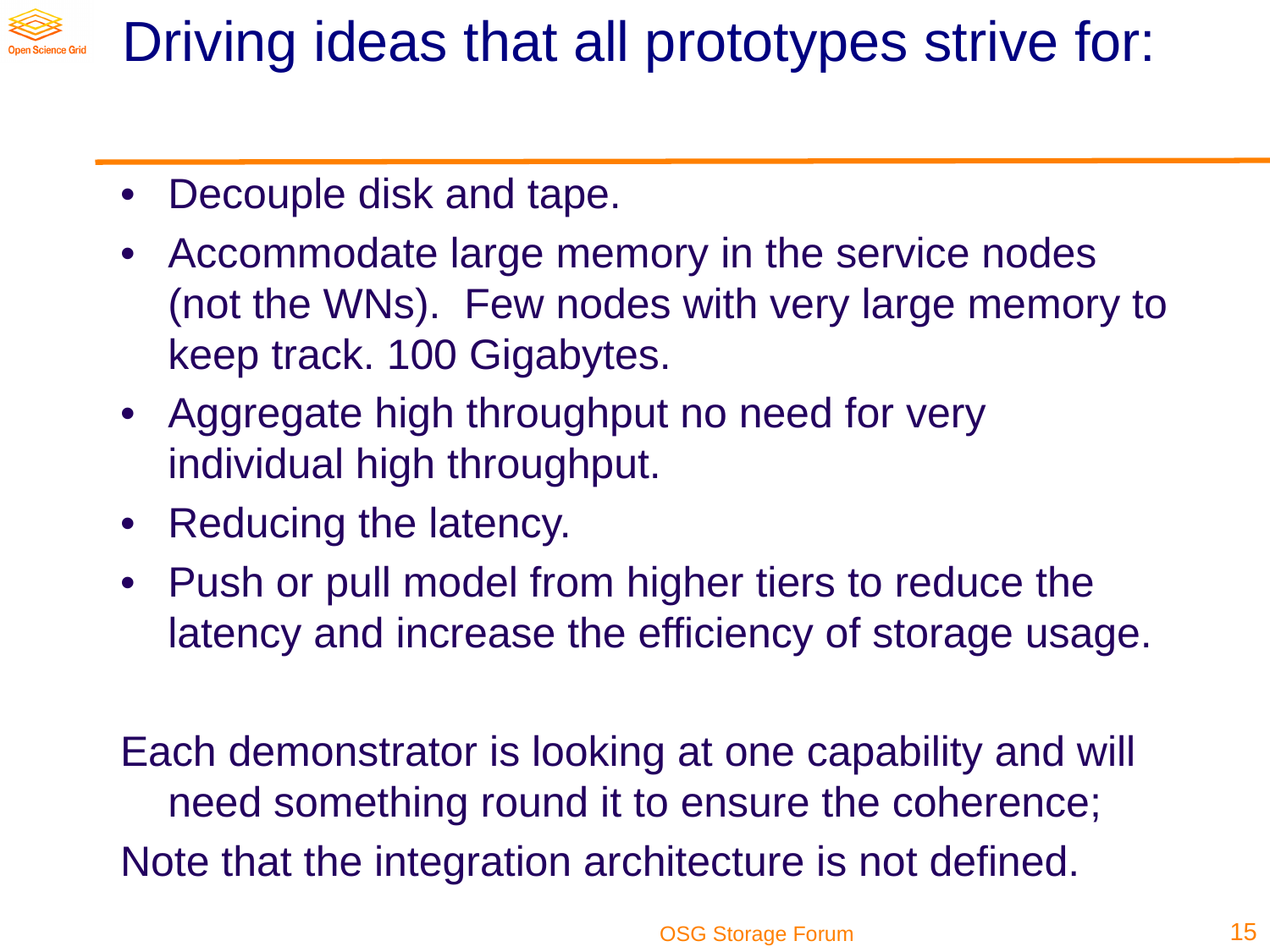

# Driving ideas that all prototypes strive for:

•	Decouple disk and tape.
•	Accommodate large memory in the service nodes (not the WNs).  Few nodes with very large memory to keep track. 100 Gigabytes.
•	Aggregate high throughput no need for very individual high throughput.
•	Reducing the latency.
•	Push or pull model from higher tiers to reduce the latency and increase the efficiency of storage usage.

Each demonstrator is looking at one capability and will need something round it to ensure the coherence;
Note that the integration architecture is not defined.
15